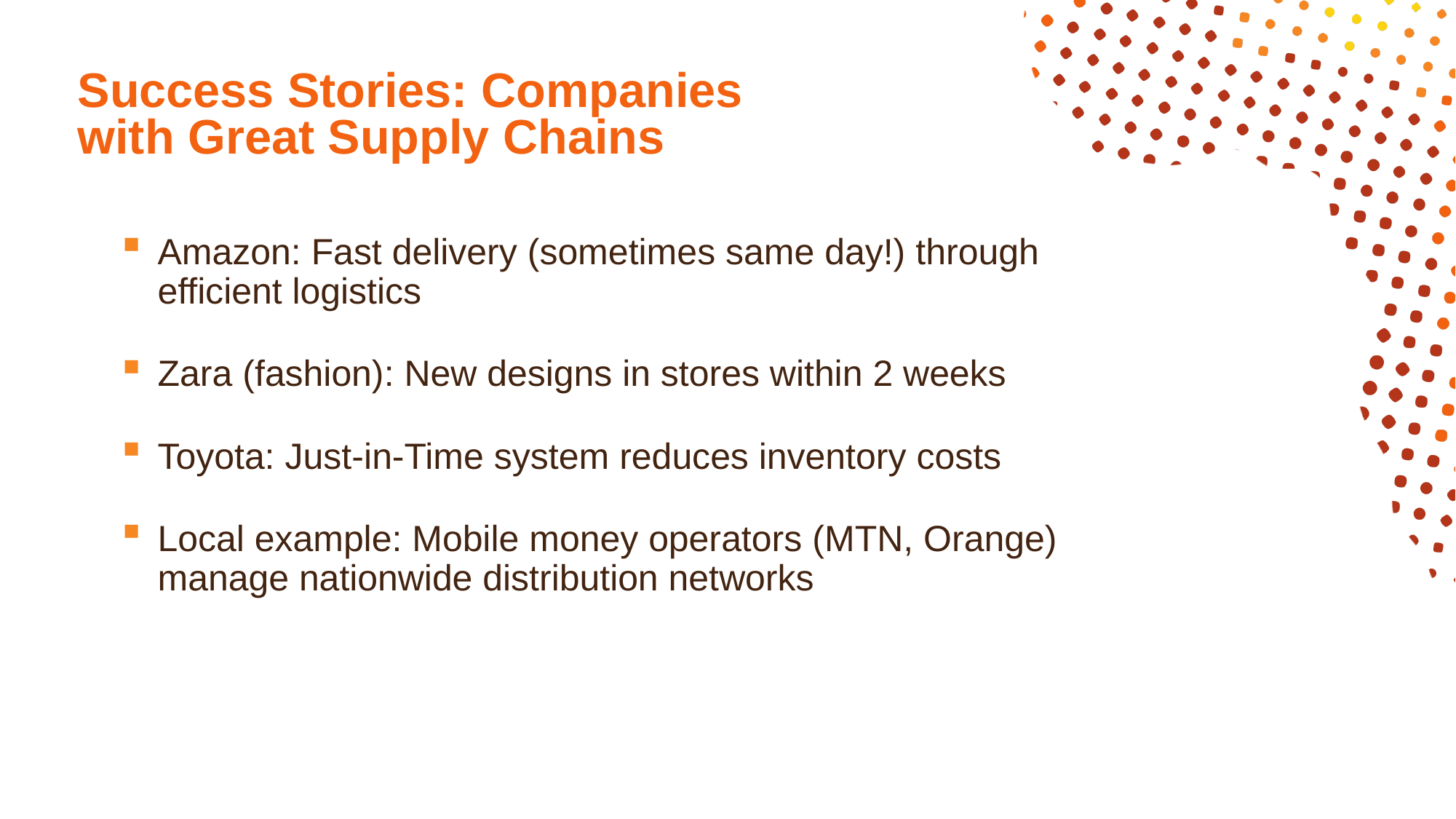

# Success Stories: Companies with Great Supply Chains
Amazon: Fast delivery (sometimes same day!) through efficient logistics
Zara (fashion): New designs in stores within 2 weeks
Toyota: Just-in-Time system reduces inventory costs
Local example: Mobile money operators (MTN, Orange) manage nationwide distribution networks